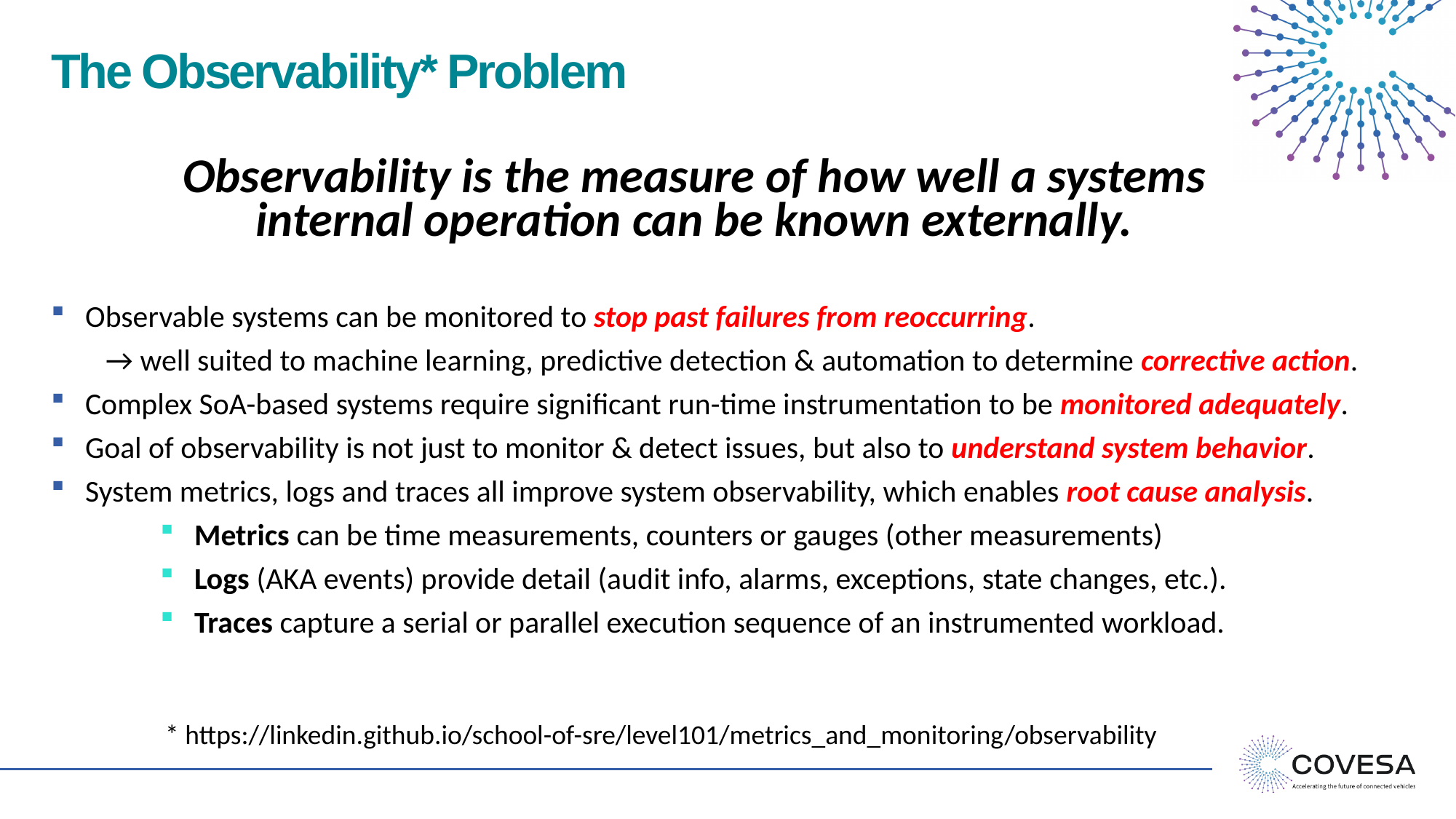

The Observability* Problem
Observability is the measure of how well a systems
internal operation can be known externally.

Observable systems can be monitored to stop past failures from reoccurring.
→ well suited to machine learning, predictive detection & automation to determine corrective action.
Complex SoA-based systems require significant run-time instrumentation to be monitored adequately.
Goal of observability is not just to monitor & detect issues, but also to understand system behavior.
System metrics, logs and traces all improve system observability, which enables root cause analysis.
Metrics can be time measurements, counters or gauges (other measurements)
Logs (AKA events) provide detail (audit info, alarms, exceptions, state changes, etc.).
Traces capture a serial or parallel execution sequence of an instrumented workload.
* https://linkedin.github.io/school-of-sre/level101/metrics_and_monitoring/observability